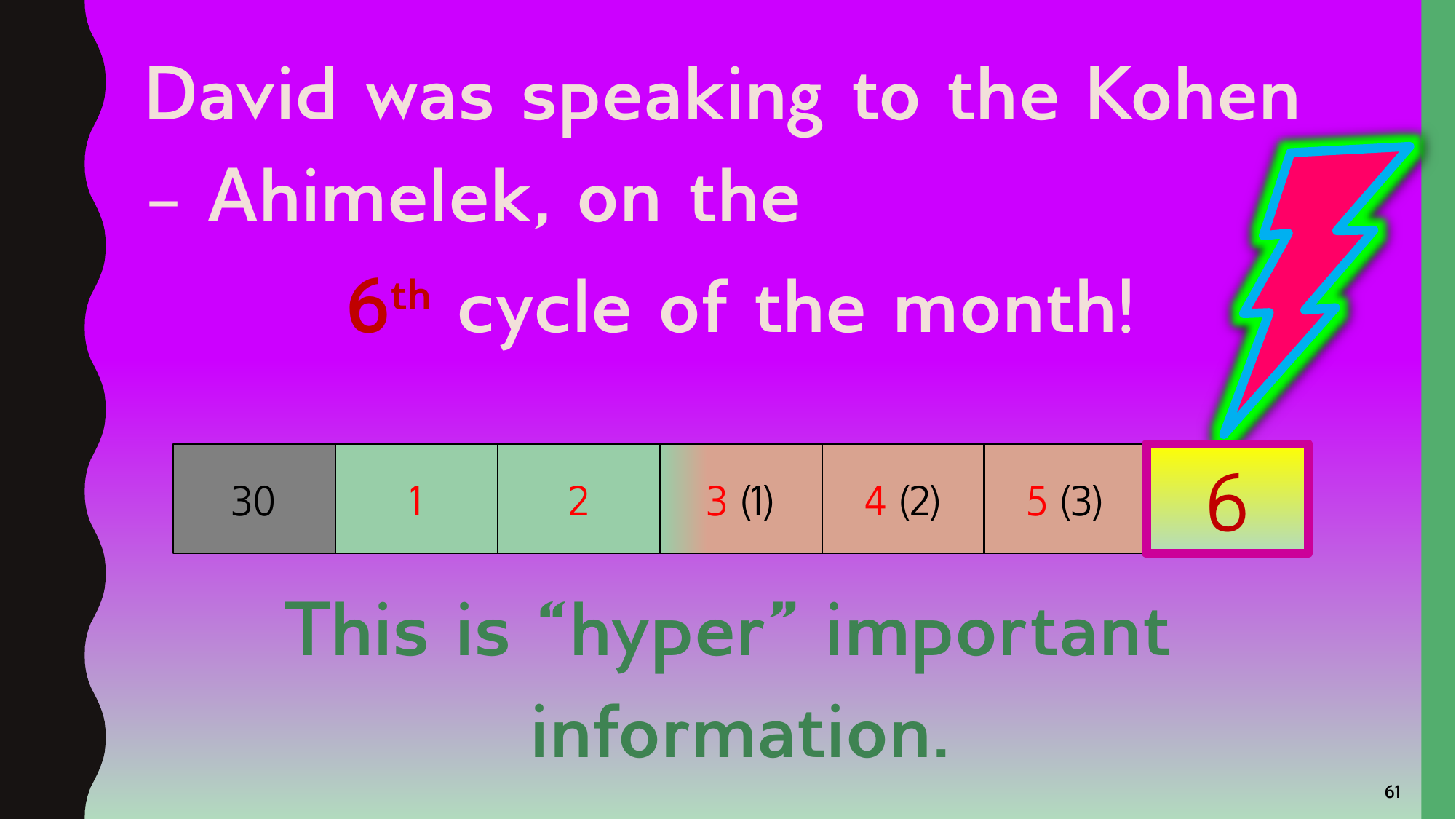

David was speaking to the Kohen – Ahimelek, on the
6th cycle of the month!

This is “hyper” important
information.

30
1
2
3 (1)
4 (2)
5 (3)
6
61